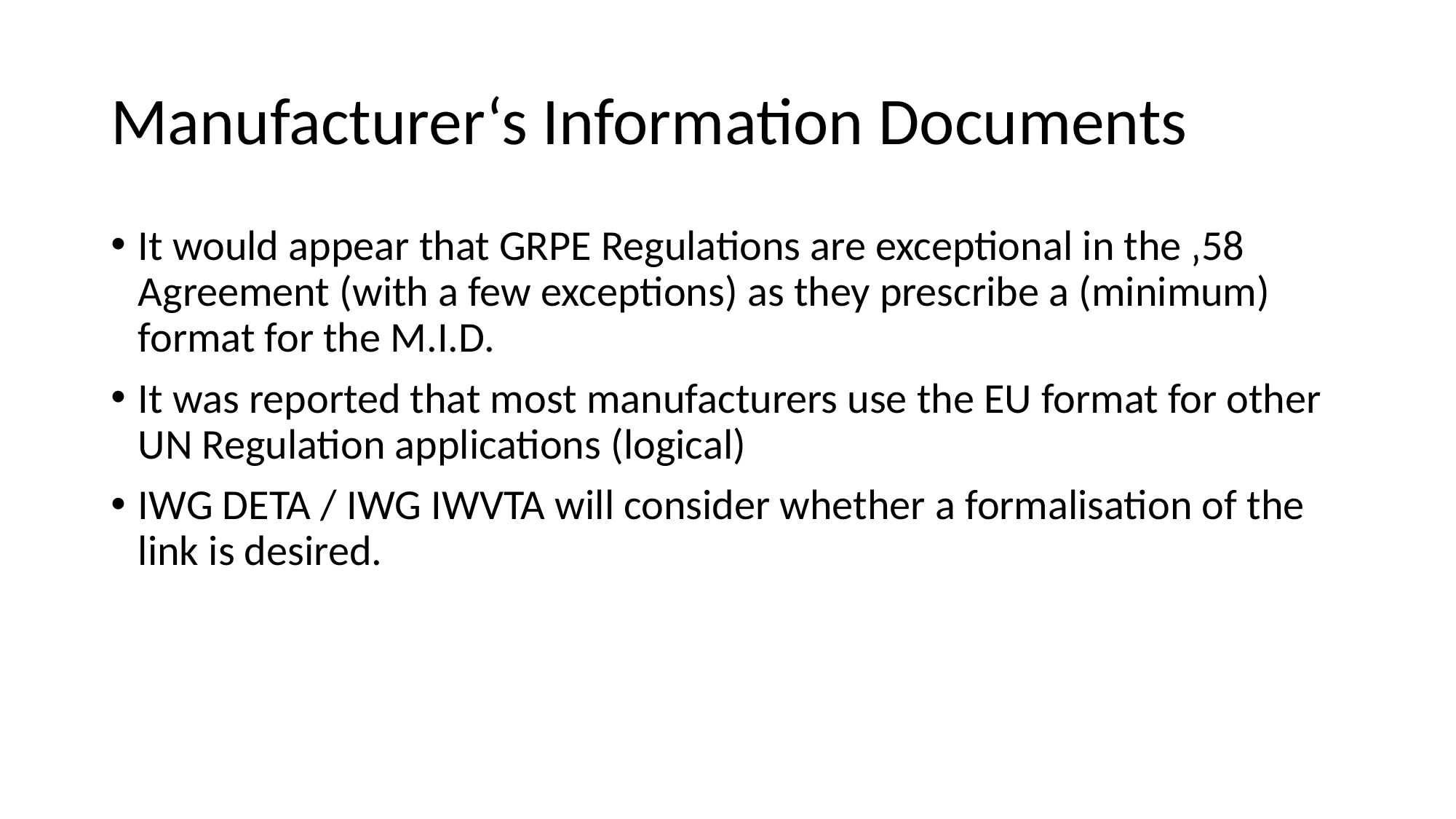

# Manufacturer‘s Information Documents
It would appear that GRPE Regulations are exceptional in the ‚58 Agreement (with a few exceptions) as they prescribe a (minimum) format for the M.I.D.
It was reported that most manufacturers use the EU format for other UN Regulation applications (logical)
IWG DETA / IWG IWVTA will consider whether a formalisation of the link is desired.